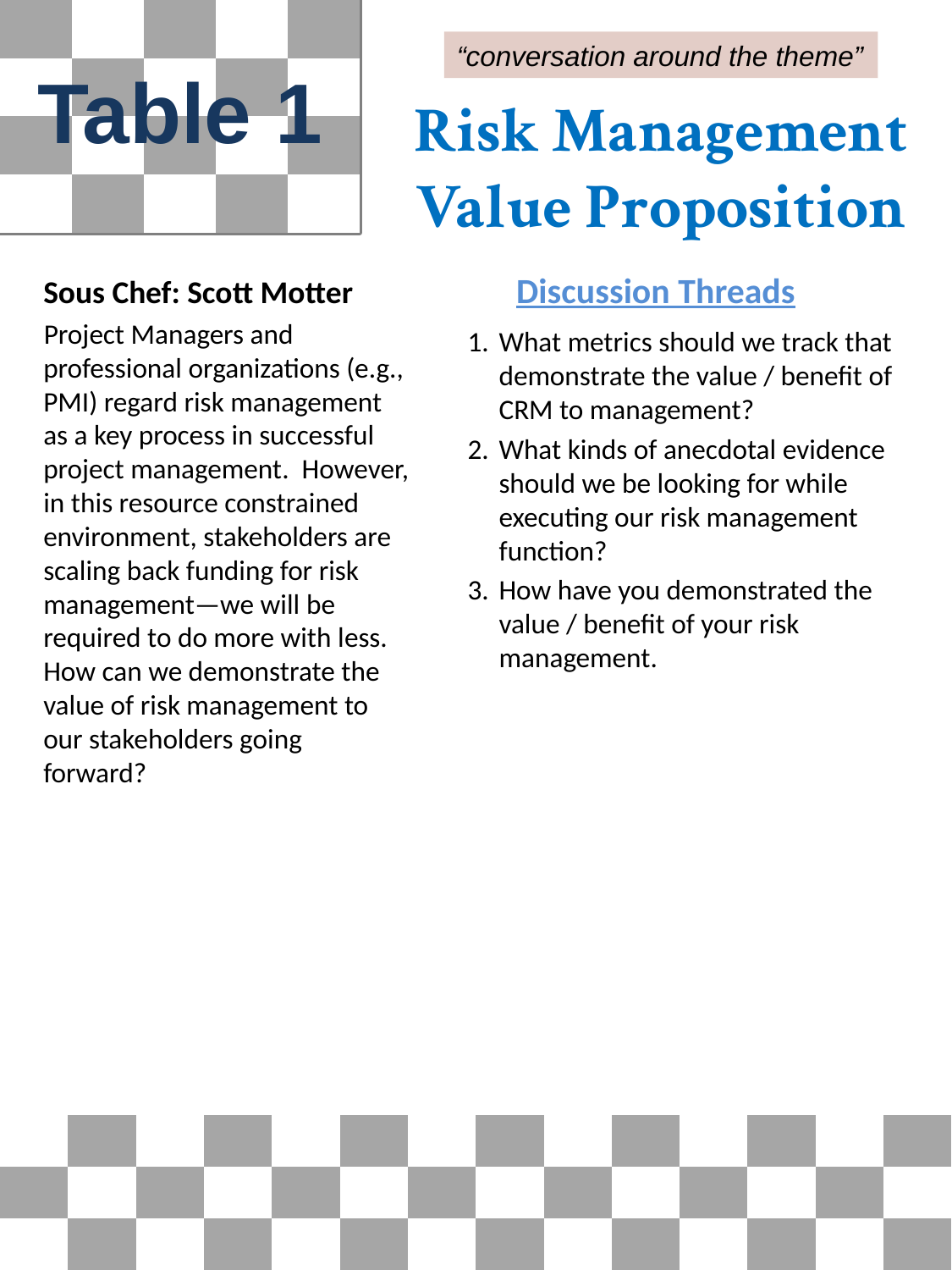

“conversation around the theme”
Table 1
Risk Management Value Proposition
Discussion Threads
Sous Chef: Scott Motter
Project Managers and professional organizations (e.g., PMI) regard risk management as a key process in successful project management.  However, in this resource constrained environment, stakeholders are scaling back funding for risk management—we will be required to do more with less.  How can we demonstrate the value of risk management to our stakeholders going forward?

What metrics should we track that demonstrate the value / benefit of CRM to management?
What kinds of anecdotal evidence should we be looking for while executing our risk management function?
How have you demonstrated the value / benefit of your risk management.